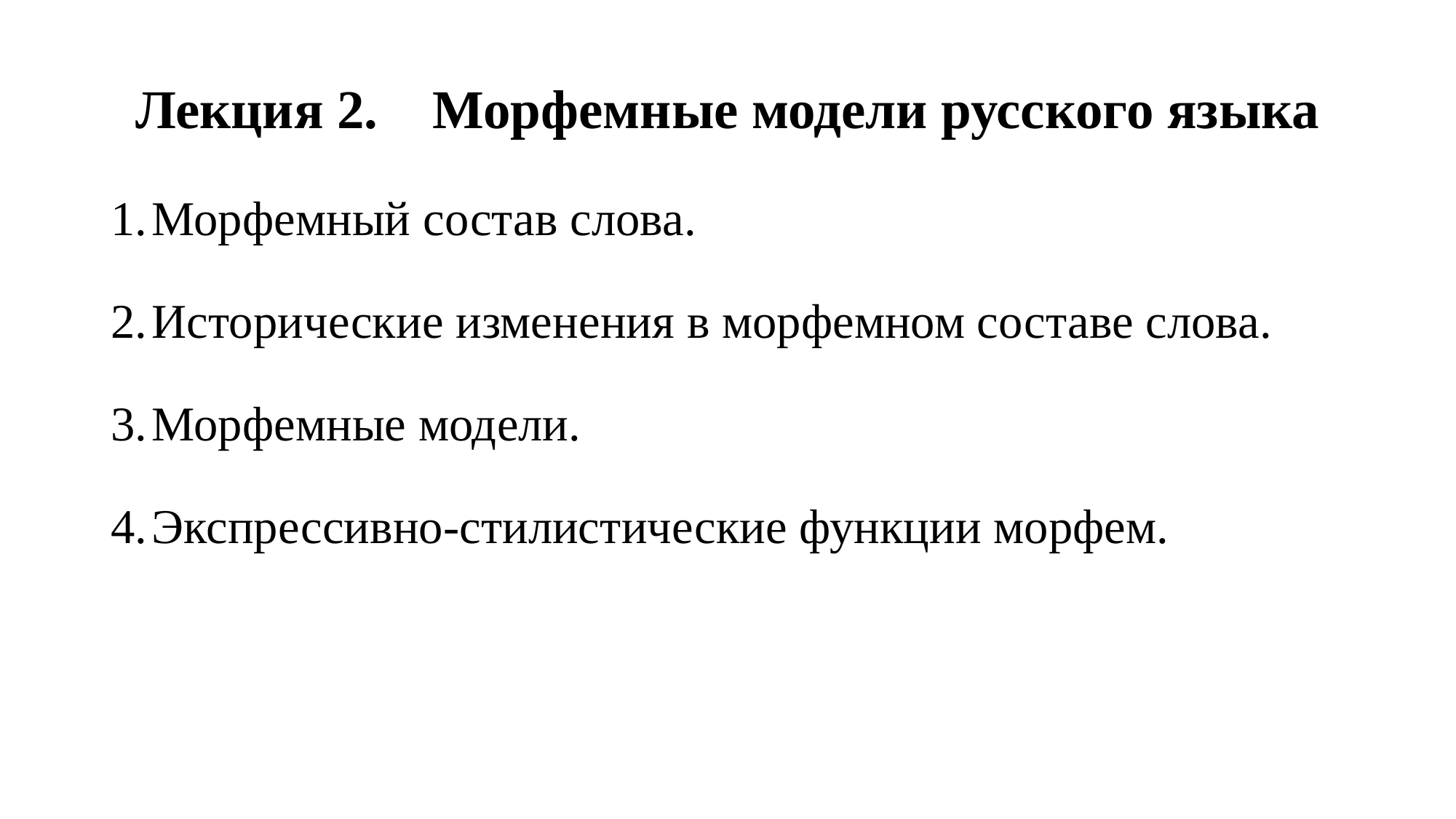

# Лекция 2.    Морфемные модели русского языка
Морфемный состав слова.
Исторические изменения в морфемном составе слова.
Морфемные модели.
Экспрессивно-стилистические функции морфем.